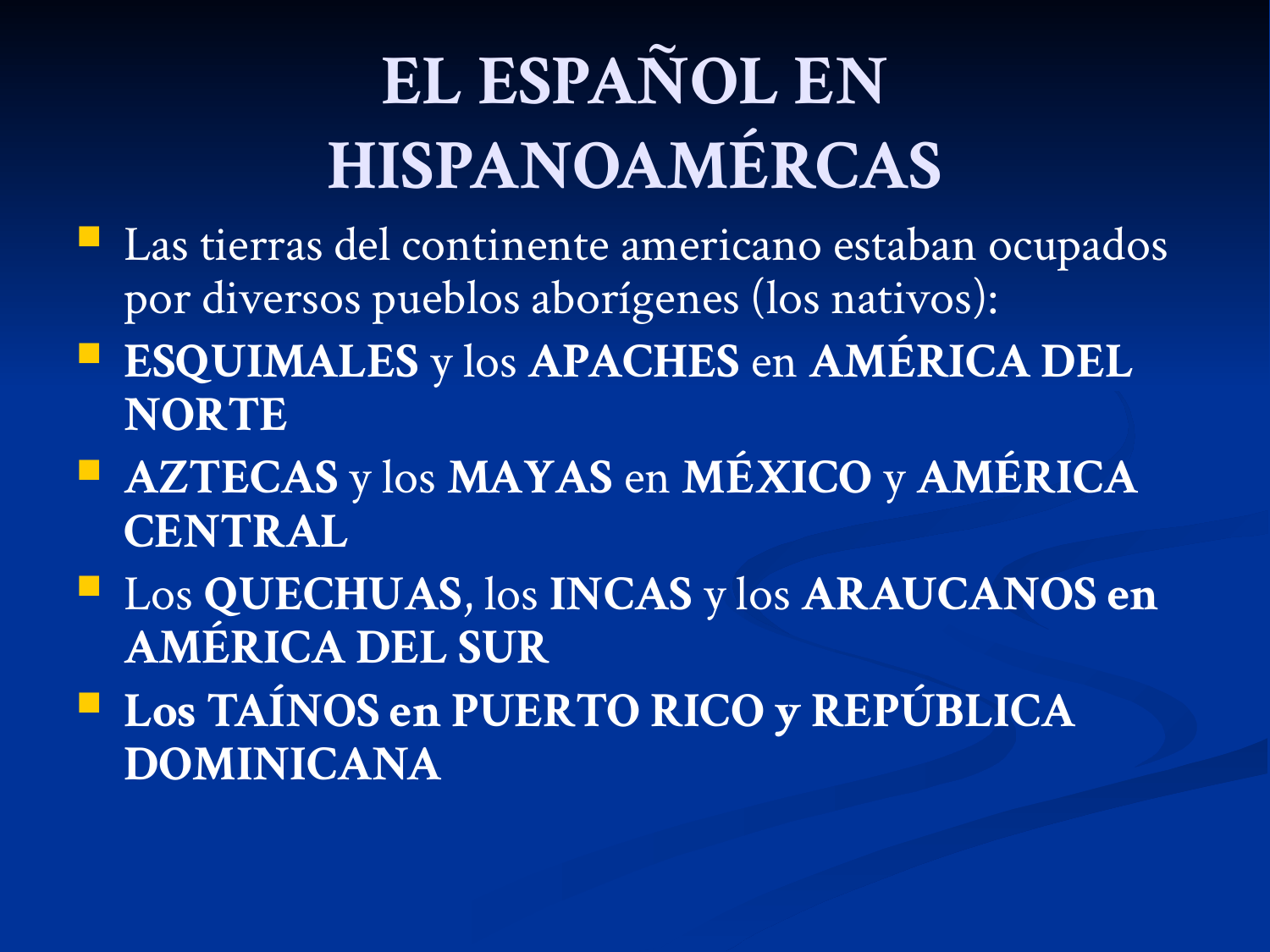

# EL ESPAÑOL EN HISPANOAMÉRCAS
Las tierras del continente americano estaban ocupados por diversos pueblos aborígenes (los nativos):
ESQUIMALES y los APACHES en AMÉRICA DEL NORTE
AZTECAS y los MAYAS en MÉXICO y AMÉRICA CENTRAL
Los QUECHUAS, los INCAS y los ARAUCANOS en AMÉRICA DEL SUR
Los TAÍNOS en PUERTO RICO y REPÚBLICA DOMINICANA